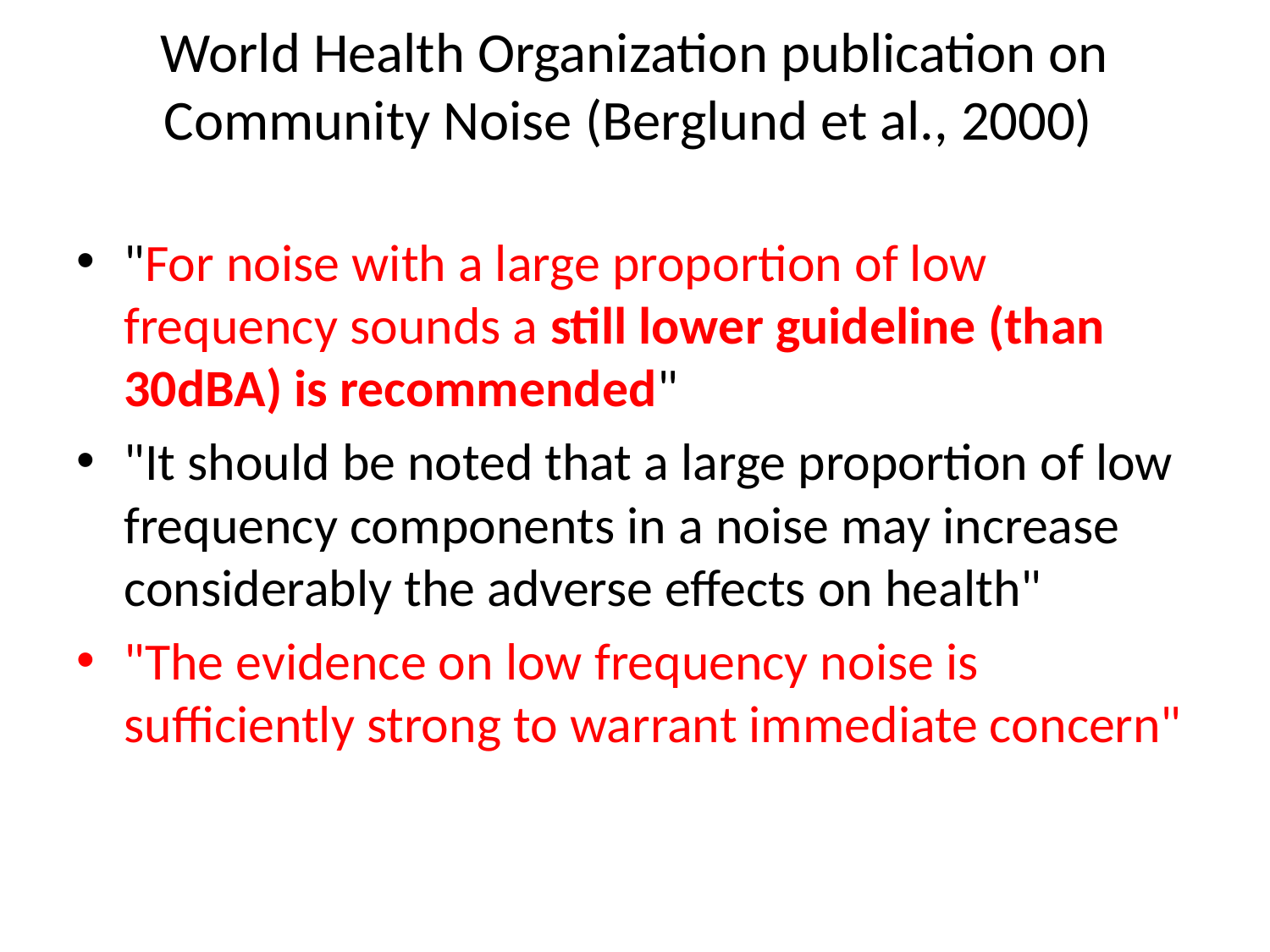

# World Health Organization publication on Community Noise (Berglund et al., 2000)
"For noise with a large proportion of low frequency sounds a still lower guideline (than 30dBA) is recommended"
"It should be noted that a large proportion of low frequency components in a noise may increase considerably the adverse effects on health"
"The evidence on low frequency noise is sufficiently strong to warrant immediate concern"